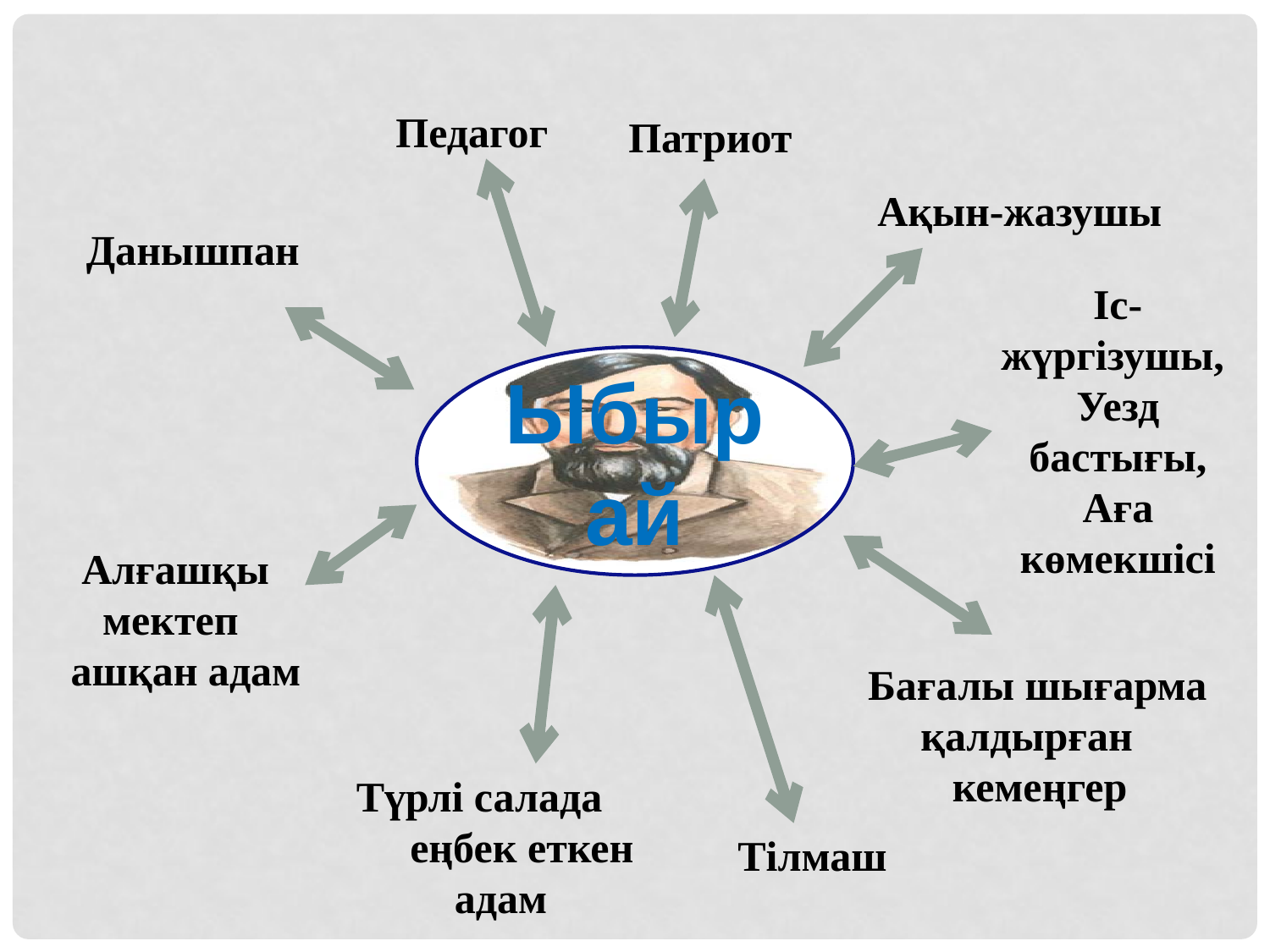

Педагог
Патриот
Ақын-жазушы
Данышпан
Іс-жүргізушы,
Уезд бастығы,
Аға көмекшісі
Ыбырай
  Алғашқы
    мектеп
 ашқан адам
Бағалы шығарма
     қалдырған
        кемеңгер
Түрлі салада
    еңбек еткен адам
Тілмаш